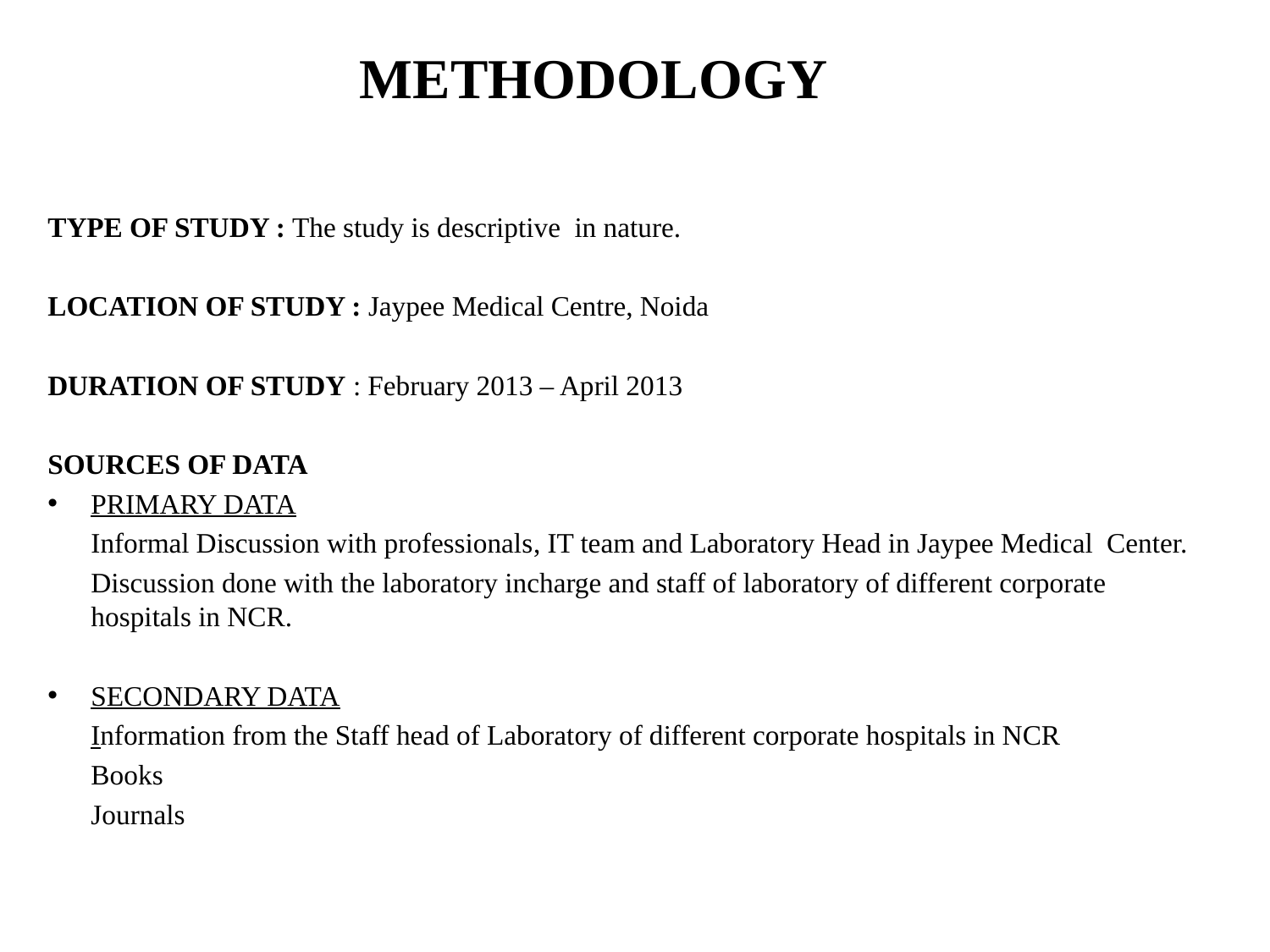

METHODOLOGY

TYPE OF STUDY : The study is descriptive  in nature.

LOCATION OF STUDY : Jaypee Medical Centre, Noida

DURATION OF STUDY : February 2013 – April 2013

SOURCES OF DATA
PRIMARY DATA
	Informal Discussion with professionals, IT team and Laboratory Head in Jaypee Medical  Center.
	Discussion done with the laboratory incharge and staff of laboratory of different corporate hospitals in NCR.

SECONDARY DATA
	Information from the Staff head of Laboratory of different corporate hospitals in NCR
	Books
	Journals